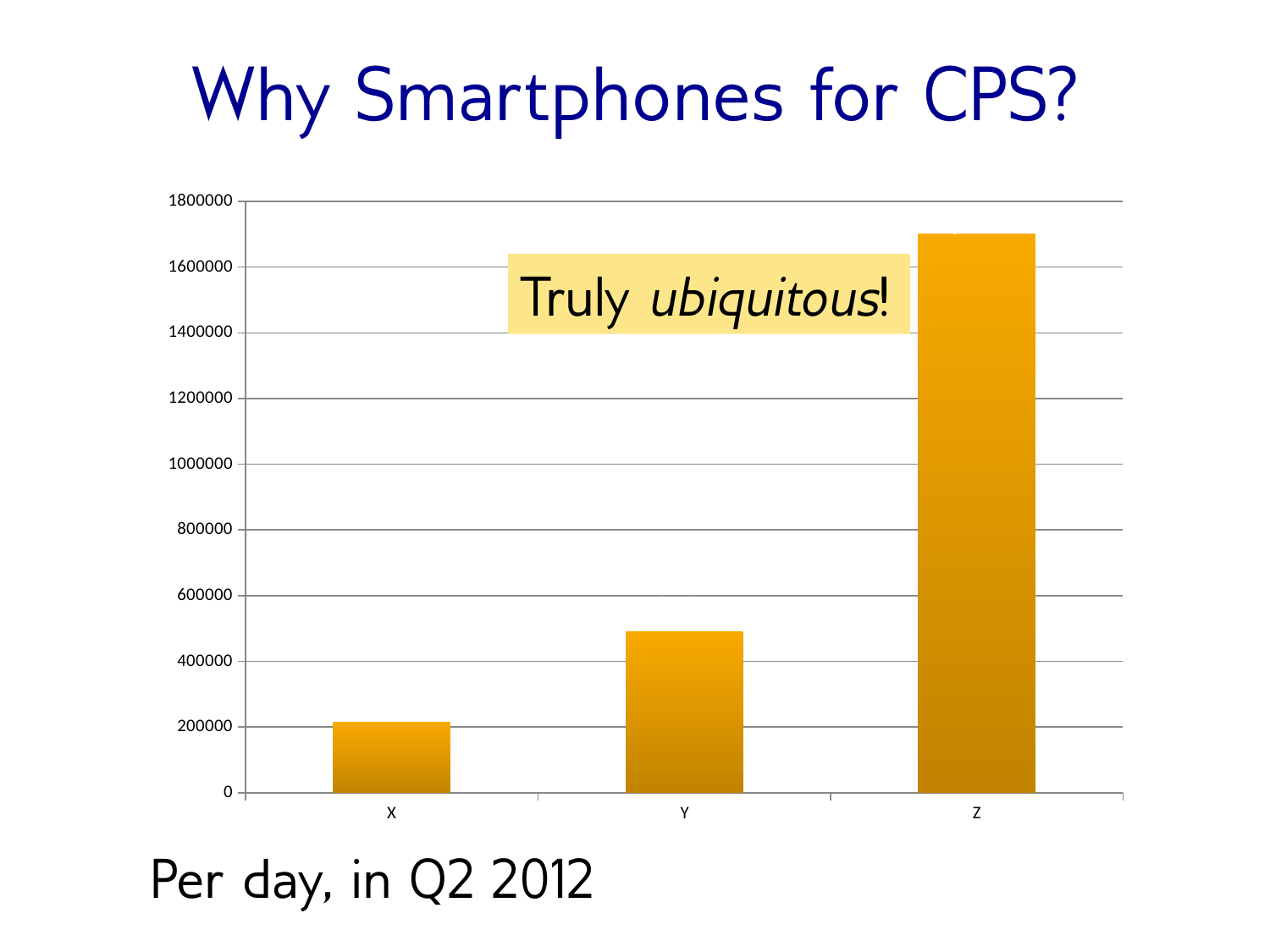

# Why Smartphones for CPS?

### Chart

| Category |  |
|---|---|
| X | 215000.0 |
| Y | 490000.0 |
| Z | 1700000.0 |
Smartphones
Truly ubiquitous!
Births
Births-deaths
Per day, in Q2 2012